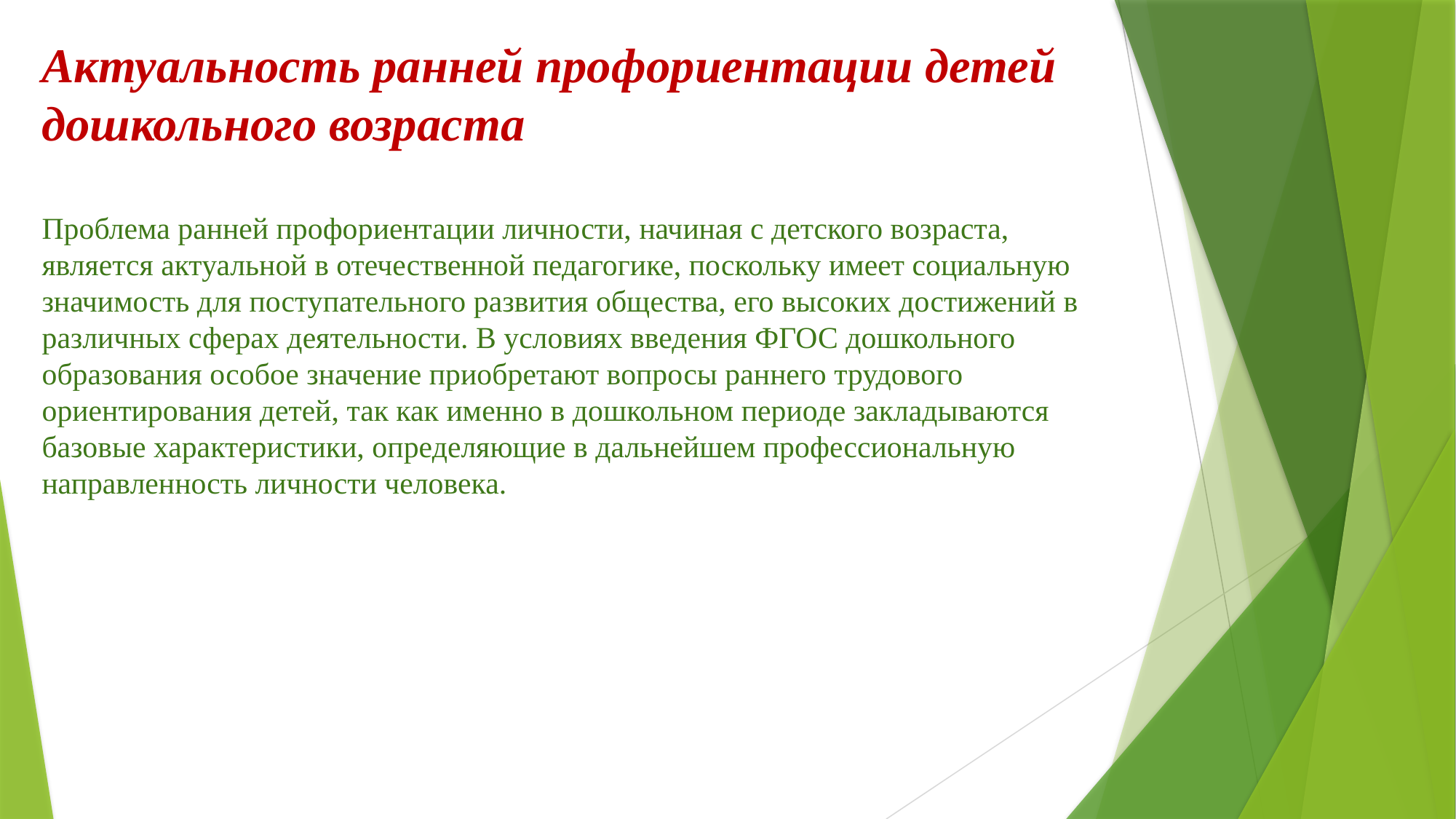

# Актуальность ранней профориентации детей дошкольного возраста Проблема ранней профориентации личности, начиная с детского возраста, является актуальной в отечественной педагогике, поскольку имеет социальную значимость для поступательного развития общества, его высоких достижений в различных сферах деятельности. В условиях введения ФГОС дошкольного образования особое значение приобретают вопросы раннего трудового ориентирования детей, так как именно в дошкольном периоде закладываются базовые характеристики, определяющие в дальнейшем профессиональную направленность личности человека.